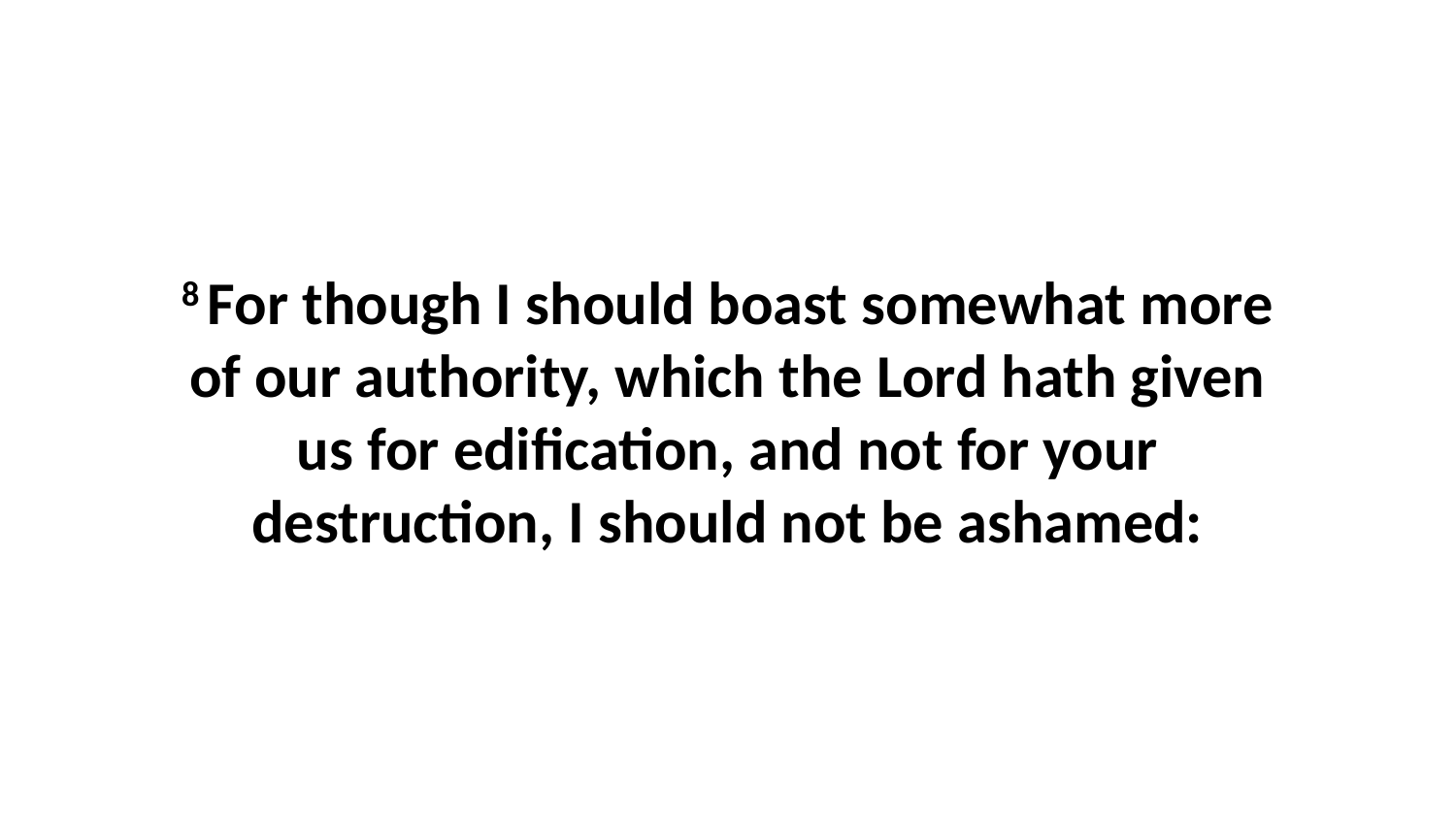

8 For though I should boast somewhat more of our authority, which the Lord hath given us for edification, and not for your destruction, I should not be ashamed: